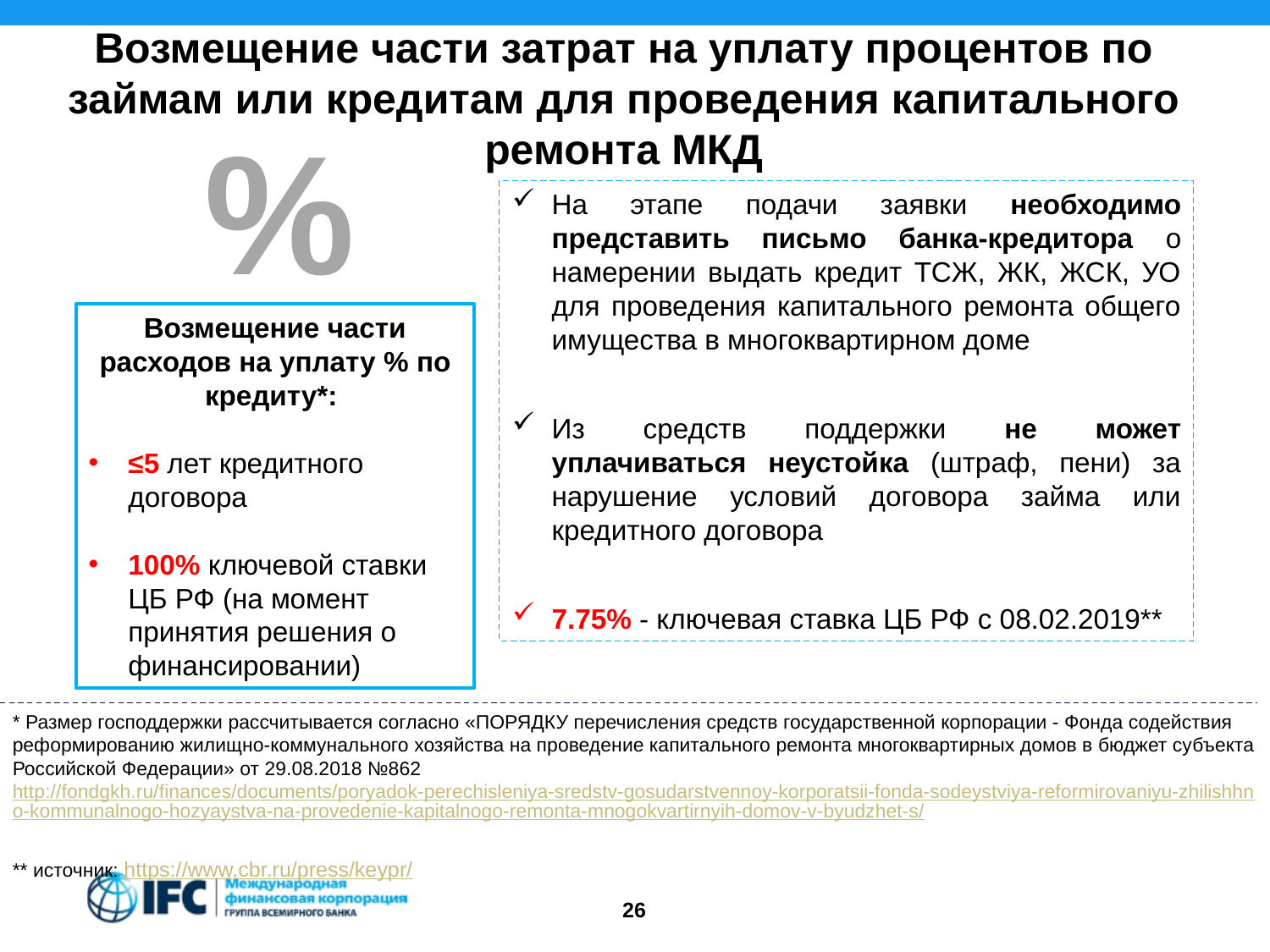

Возмещение части затрат на уплату процентов по займам или кредитам для проведения капитального ремонта МКД
%
На этапе подачи заявки необходимо представить письмо банка-кредитора о намерении выдать кредит ТСЖ, ЖК, ЖСК, УО для проведения капитального ремонта общего имущества в многоквартирном доме

Из средств поддержки не может уплачиваться неустойка (штраф, пени) за нарушение условий договора займа или кредитного договора

7.75% - ключевая ставка ЦБ РФ с 08.02.2019**
Возмещение части расходов на уплату % по кредиту*:

≤5 лет кредитного договора

100% ключевой ставки ЦБ РФ (на момент принятия решения о финансировании)
* Размер господдержки рассчитывается согласно «ПОРЯДКУ перечисления средств государственной корпорации - Фонда содействия реформированию жилищно-коммунального хозяйства на проведение капитального ремонта многоквартирных домов в бюджет субъекта Российской Федерации» от 29.08.2018 №862 http://fondgkh.ru/finances/documents/poryadok-perechisleniya-sredstv-gosudarstvennoy-korporatsii-fonda-sodeystviya-reformirovaniyu-zhilishhno-kommunalnogo-hozyaystva-na-provedenie-kapitalnogo-remonta-mnogokvartirnyih-domov-v-byudzhet-s/
** источник: https://www.cbr.ru/press/keypr/